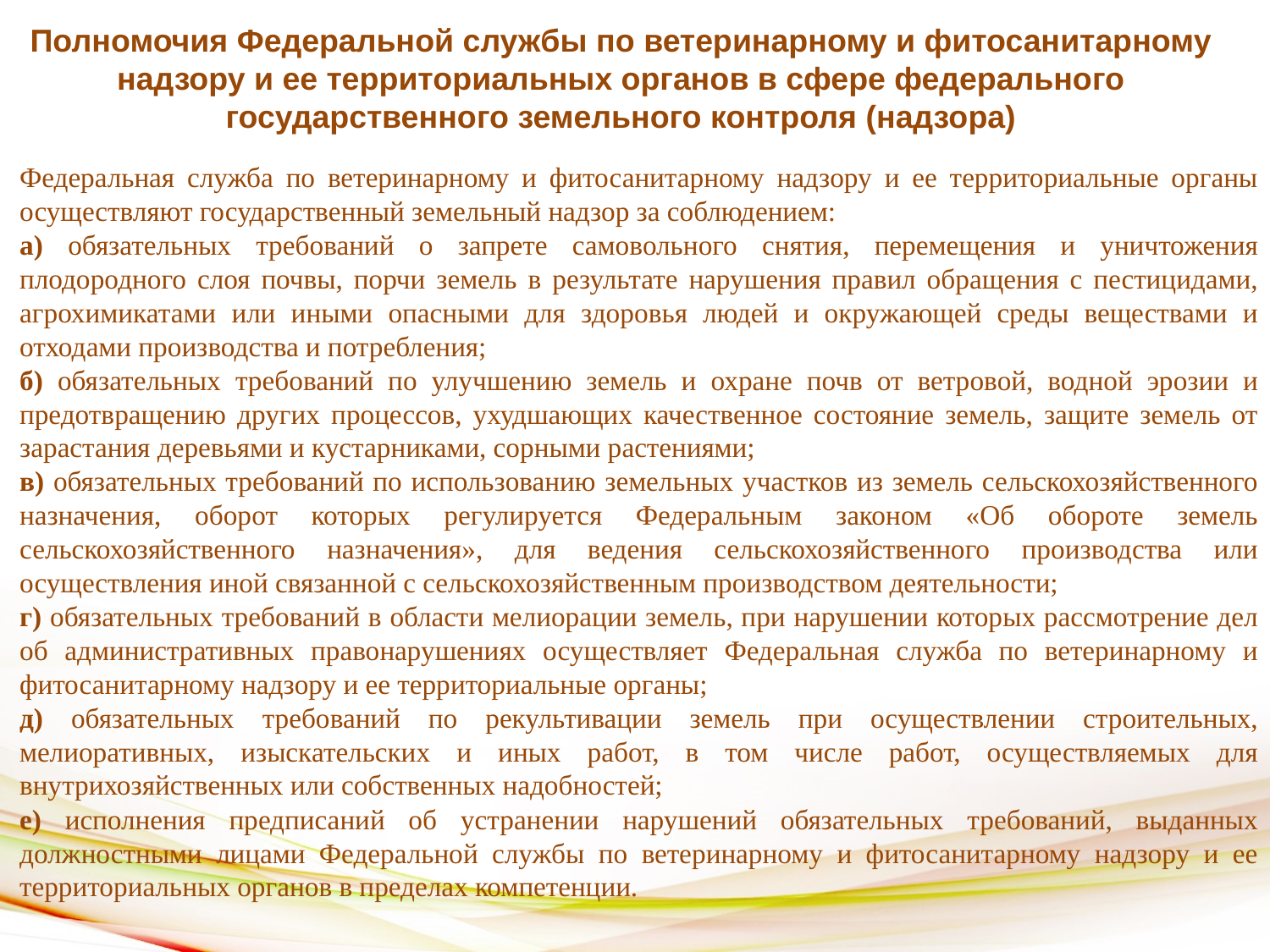

Полномочия Федеральной службы по ветеринарному и фитосанитарному надзору и ее территориальных органов в сфере федерального государственного земельного контроля (надзора)
Федеральная служба по ветеринарному и фитосанитарному надзору и ее территориальные органы осуществляют государственный земельный надзор за соблюдением:
а) обязательных требований о запрете самовольного снятия, перемещения и уничтожения плодородного слоя почвы, порчи земель в результате нарушения правил обращения с пестицидами, агрохимикатами или иными опасными для здоровья людей и окружающей среды веществами и отходами производства и потребления;
б) обязательных требований по улучшению земель и охране почв от ветровой, водной эрозии и предотвращению других процессов, ухудшающих качественное состояние земель, защите земель от зарастания деревьями и кустарниками, сорными растениями;
в) обязательных требований по использованию земельных участков из земель сельскохозяйственного назначения, оборот которых регулируется Федеральным законом «Об обороте земель сельскохозяйственного назначения», для ведения сельскохозяйственного производства или осуществления иной связанной с сельскохозяйственным производством деятельности;
г) обязательных требований в области мелиорации земель, при нарушении которых рассмотрение дел об административных правонарушениях осуществляет Федеральная служба по ветеринарному и фитосанитарному надзору и ее территориальные органы;
д) обязательных требований по рекультивации земель при осуществлении строительных, мелиоративных, изыскательских и иных работ, в том числе работ, осуществляемых для внутрихозяйственных или собственных надобностей;
е) исполнения предписаний об устранении нарушений обязательных требований, выданных должностными лицами Федеральной службы по ветеринарному и фитосанитарному надзору и ее территориальных органов в пределах компетенции.